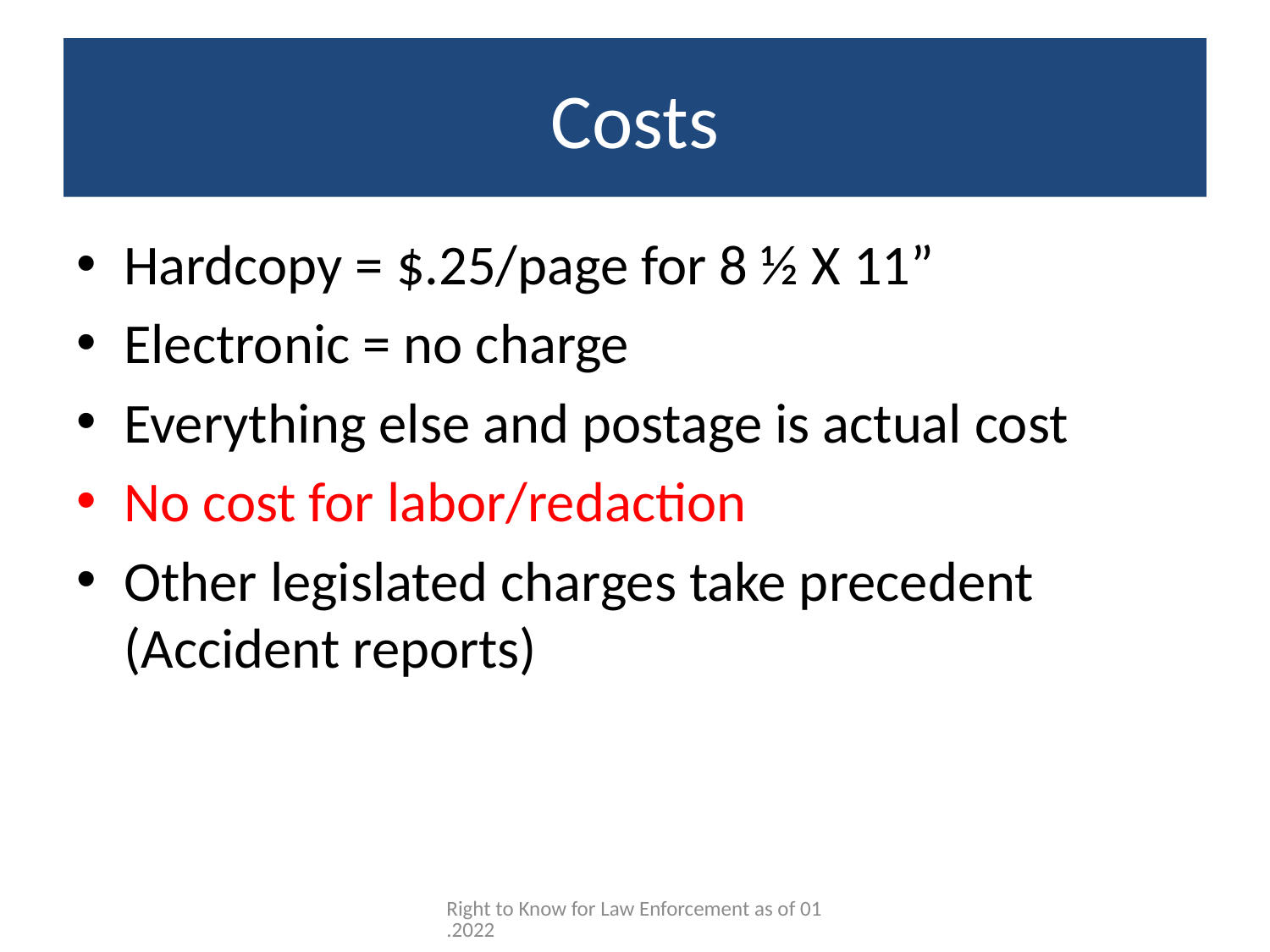

# Costs
Hardcopy = $.25/page for 8 ½ X 11”
Electronic = no charge
Everything else and postage is actual cost
No cost for labor/redaction
Other legislated charges take precedent  (Accident reports)
Right to Know for Law Enforcement as of 01.2022